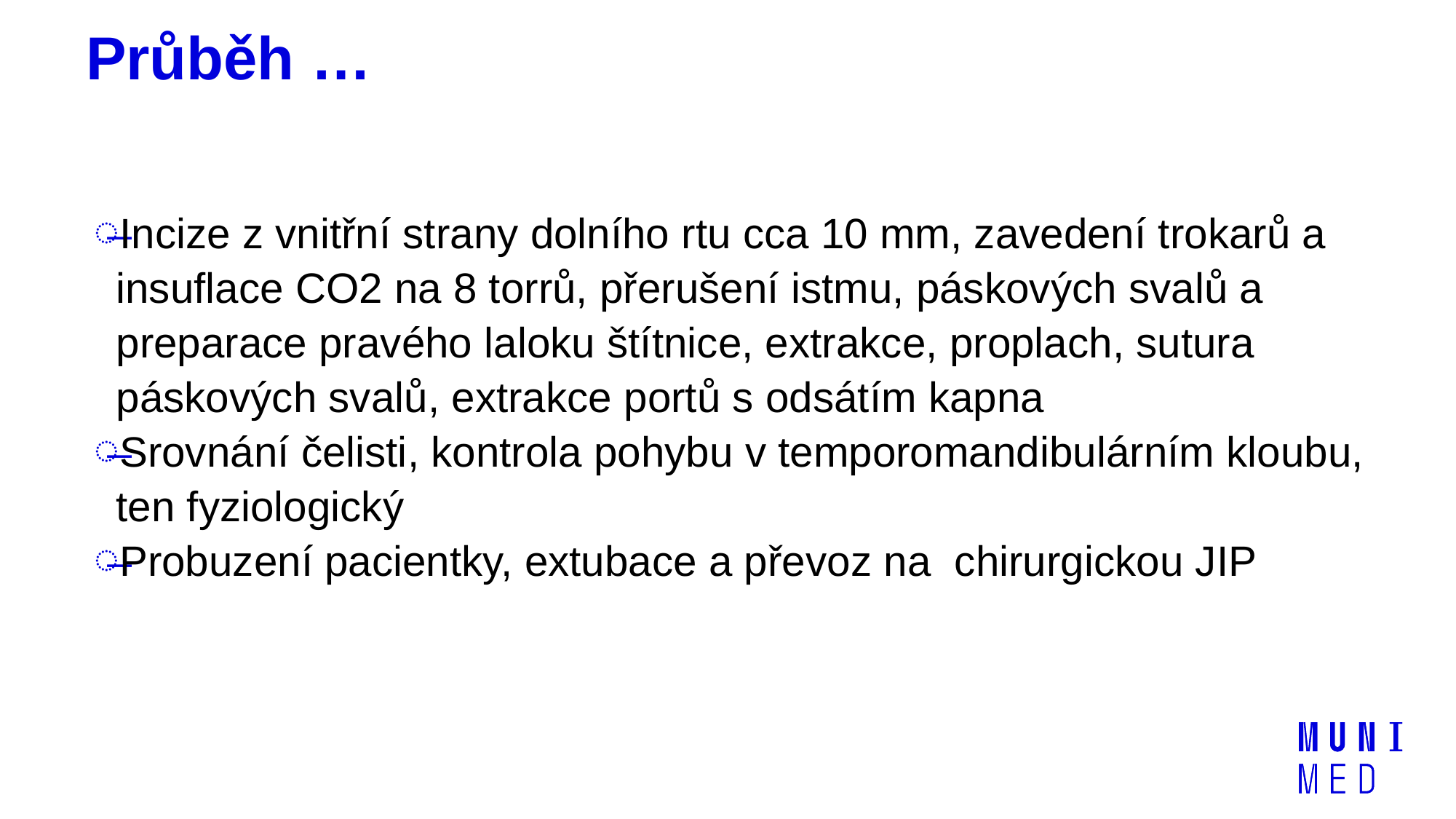

# Průběh …
Incize z vnitřní strany dolního rtu cca 10 mm, zavedení trokarů a insuflace CO2 na 8 torrů, přerušení istmu, páskových svalů a preparace pravého laloku štítnice, extrakce, proplach, sutura páskových svalů, extrakce portů s odsátím kapna
Srovnání čelisti, kontrola pohybu v temporomandibulárním kloubu, ten fyziologický
Probuzení pacientky, extubace a převoz na  chirurgickou JIP